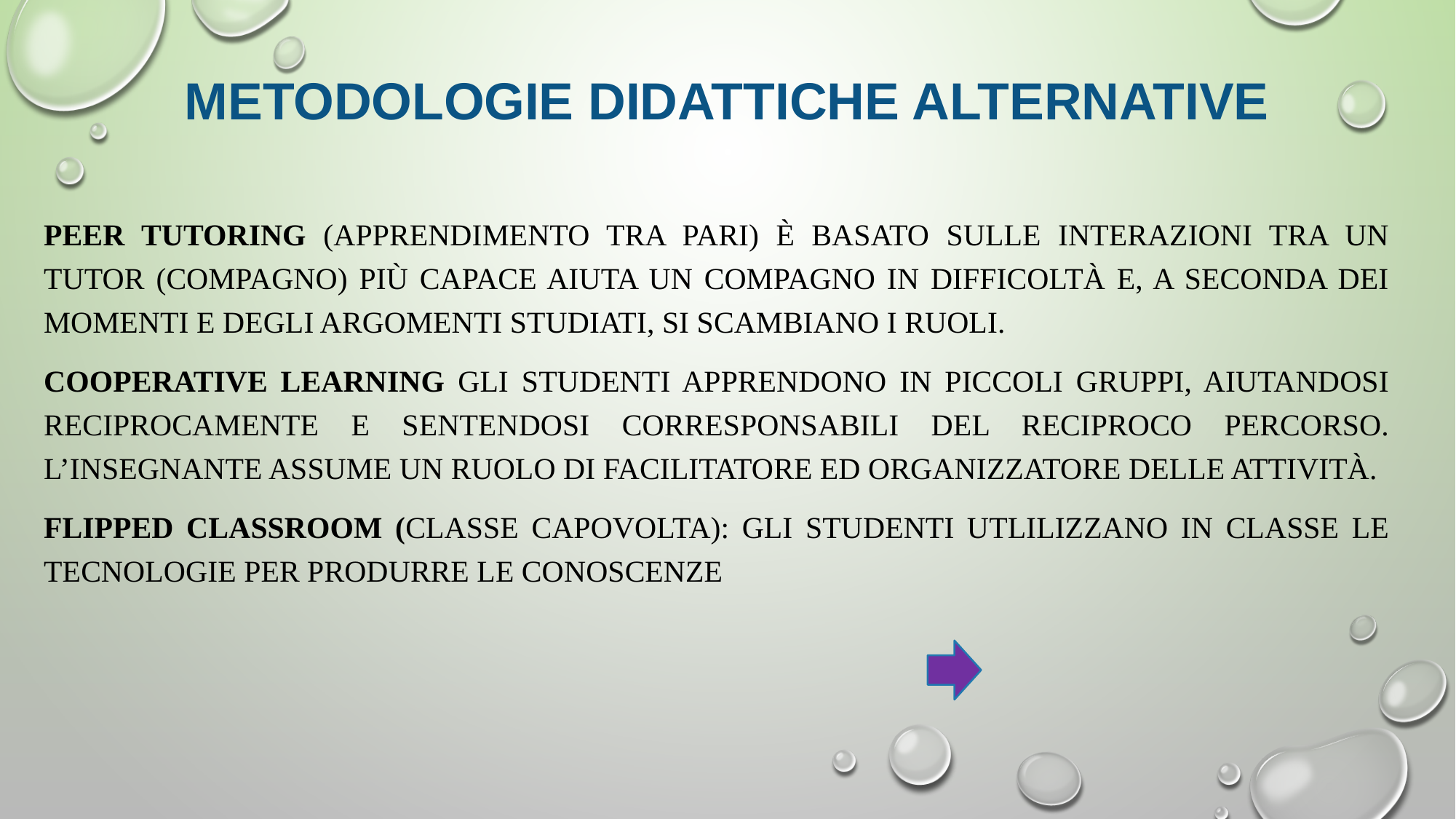

# METODOLOGIE DIDATTICHE ALTERNATIVE

Peer tutoring (apprendimento tra pari) è basato sulle interazioni tra un tutor (compagno) più capace aiuta un compagno in difficoltà e, a seconda dei momenti e degli argomenti studiati, si scambiano i ruoli.
Cooperative learning gli studenti apprendono in piccoli gruppi, aiutandosi reciprocamente e sentendosi corresponsabili del reciproco percorso. L’insegnante assume un ruolo di facilitatore ed organizzatore delle attività.
Flipped classroom (classe capovolta): gli studenti utlilizzano in classe le tecnologie per produrre le conoscenze